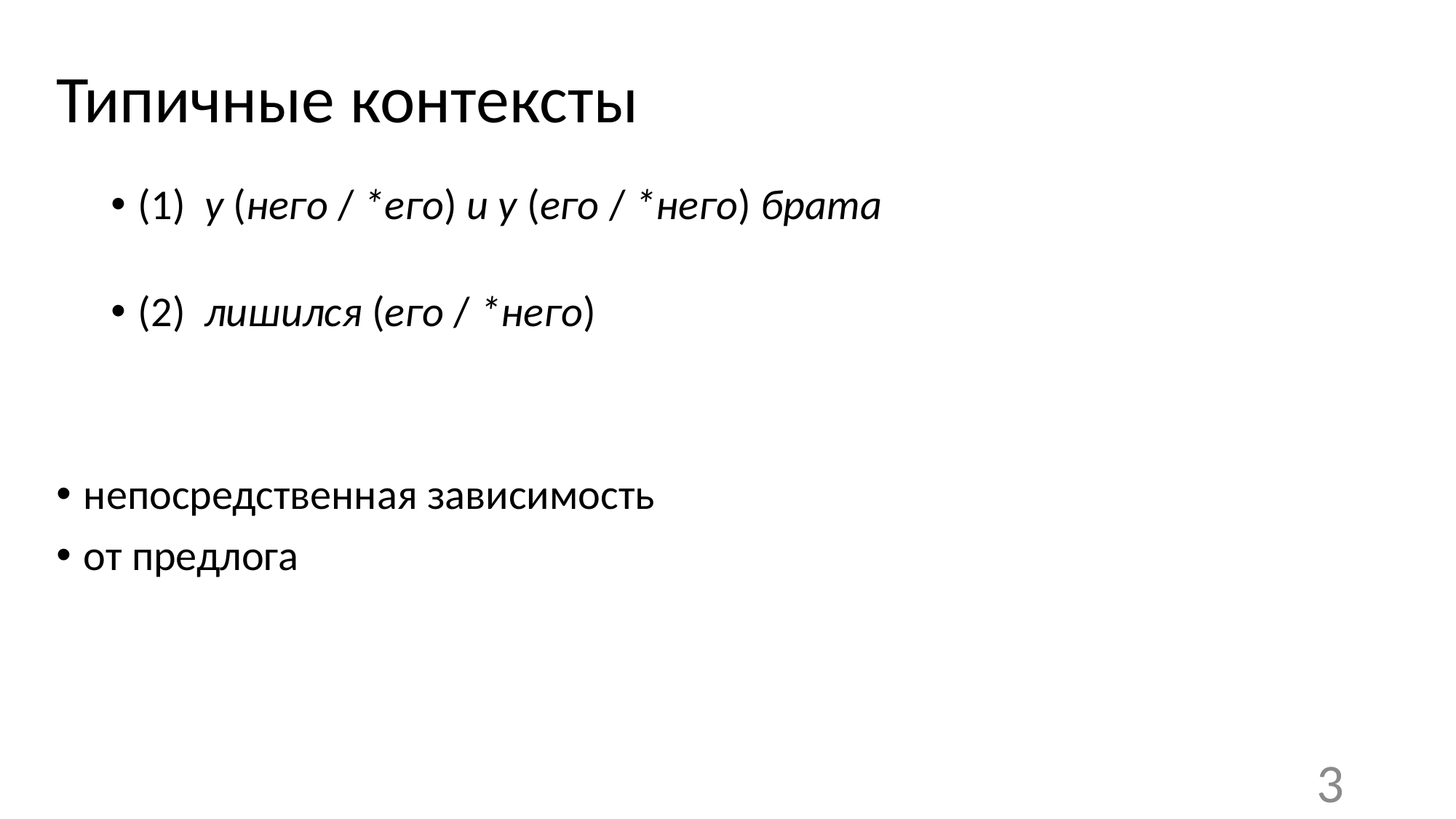

# Типичные контексты
(1)  у (него / *его) и у (его / *него) брата

(2)  лишился (его / *него)

непосредственная зависимость
от предлога

3